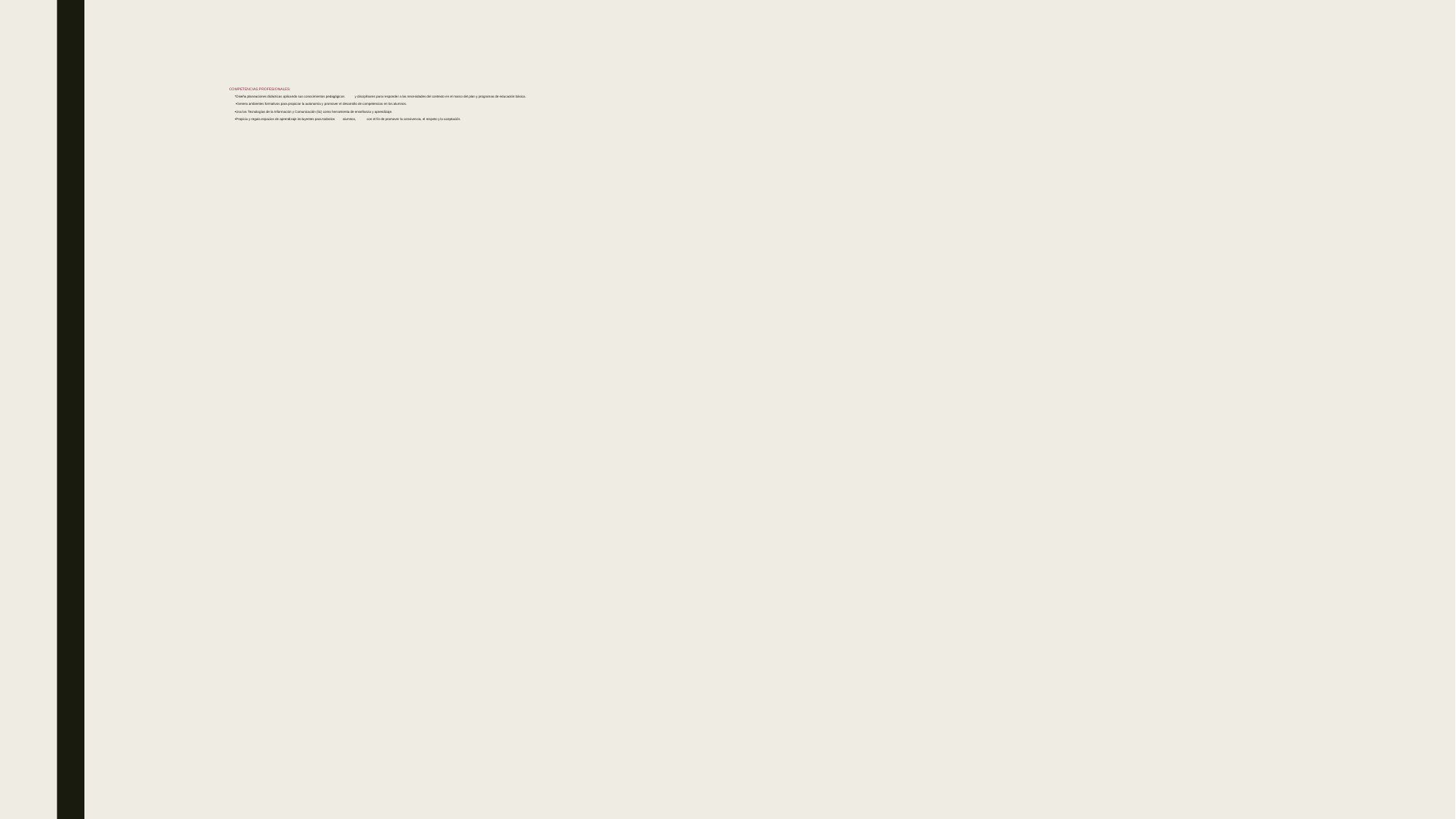

# COMPETENCIAS PROFESIONALES: *Diseña planeaciones didácticas aplicando sus conocimientos pedagógicos	y disciplinares para responder a las necesidades del contexto en el marco del plan y programas de educación básica. •Genera ambientes formativos para propiciar la autonomía y promover el	desarrollo de competencias en los alumnos. •Usa las Tecnologías de la Información y Comunicación (tic) como herramienta de enseñanza y aprendizaje. •Propicia y regula espacios de aprendizaje incluyentes para todos	los	alumnos,	con el fin de promover la convivencia, el respeto y la aceptación.